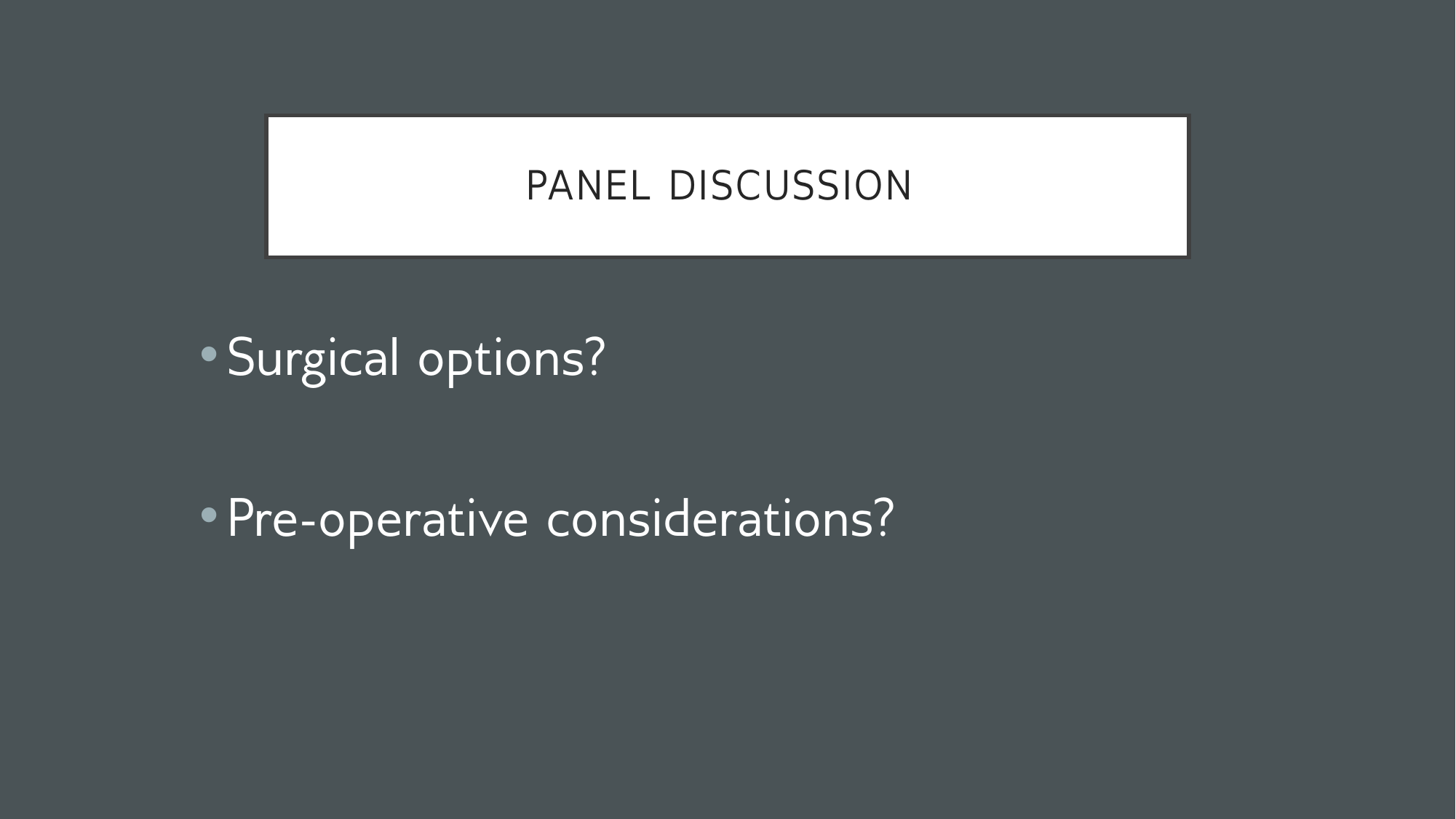

# Panel discussion
Surgical options?

Pre-operative considerations?